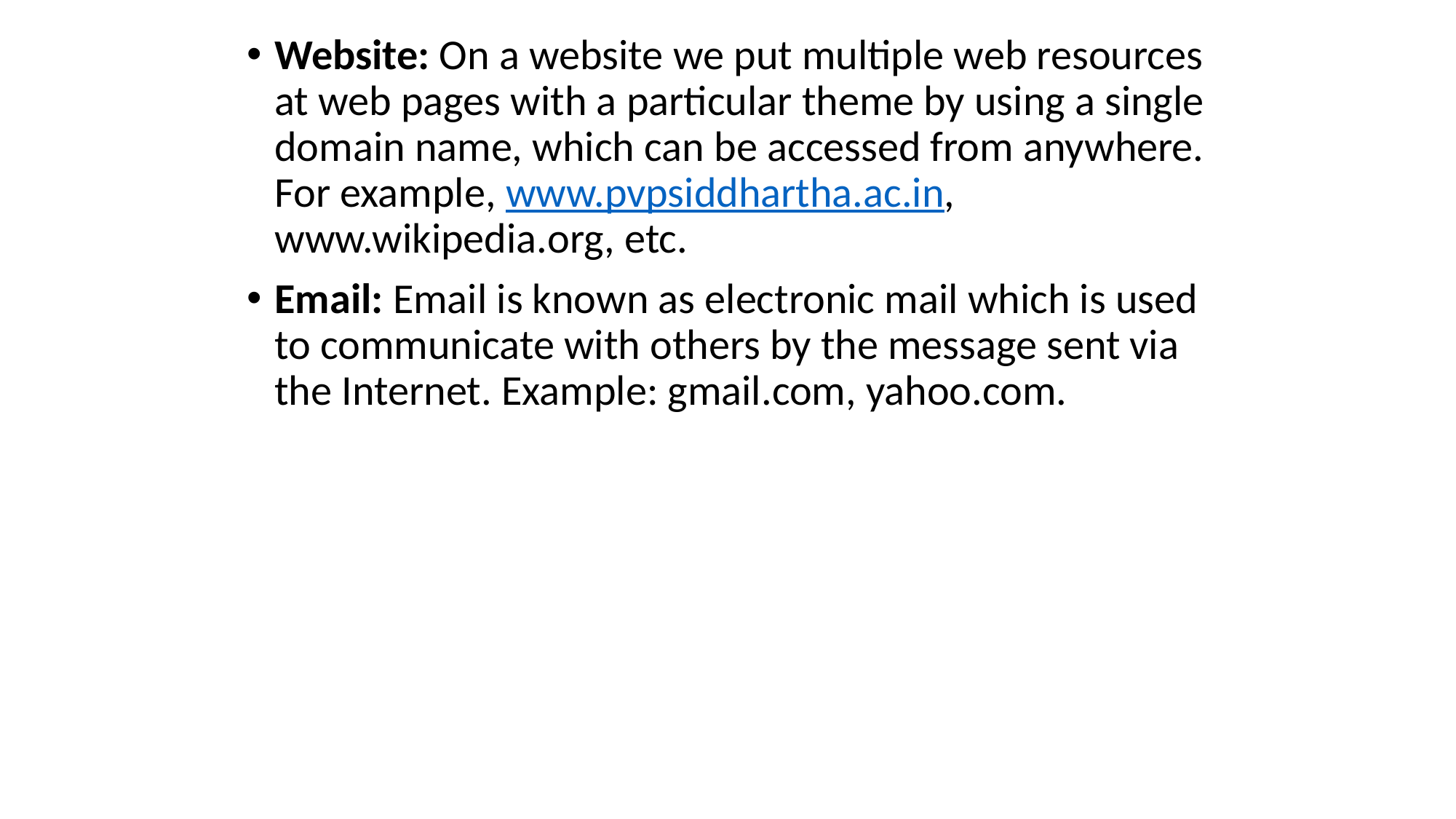

Website: On a website we put multiple web resources at web pages with a particular theme by using a single domain name, which can be accessed from anywhere. For example, www.pvpsiddhartha.ac.in, www.wikipedia.org, etc.
Email: Email is known as electronic mail which is used to communicate with others by the message sent via the Internet. Example: gmail.com, yahoo.com.